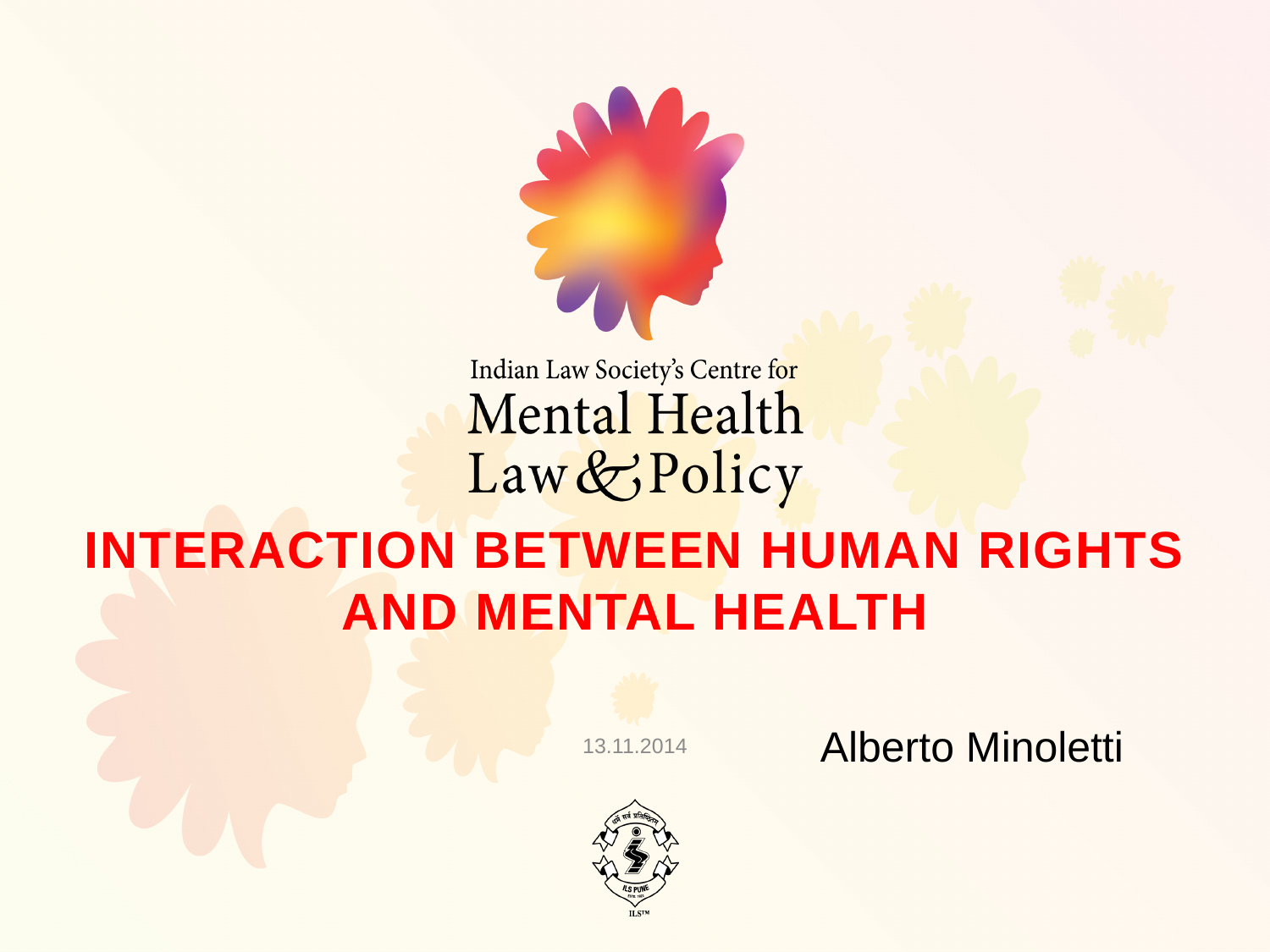

# Interaction between human rights and mental health

Alberto Minoletti
13.11.2014